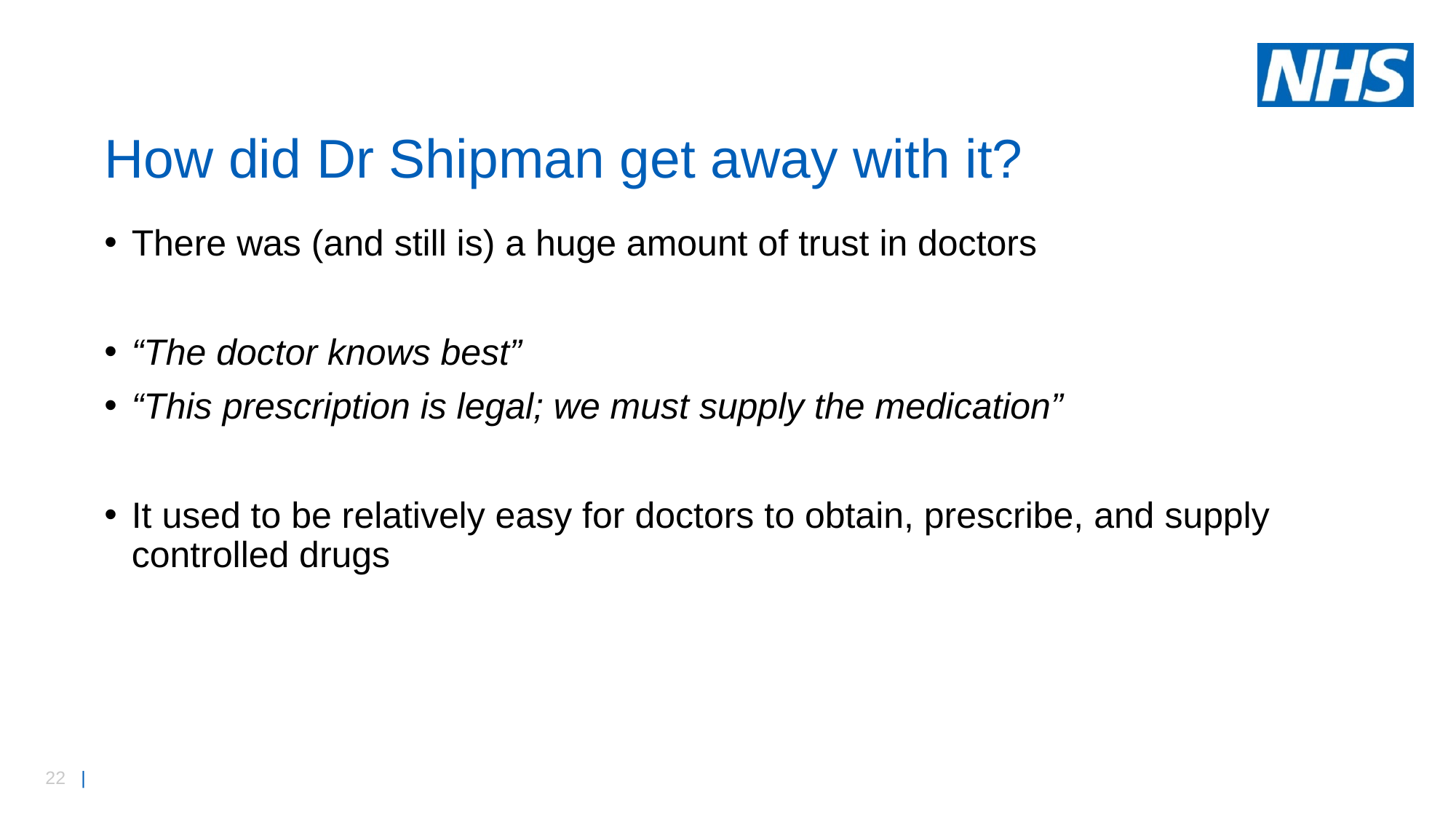

# How did Dr Shipman get away with it?
There was (and still is) a huge amount of trust in doctors

“The doctor knows best”
“This prescription is legal; we must supply the medication”

It used to be relatively easy for doctors to obtain, prescribe, and supply controlled drugs